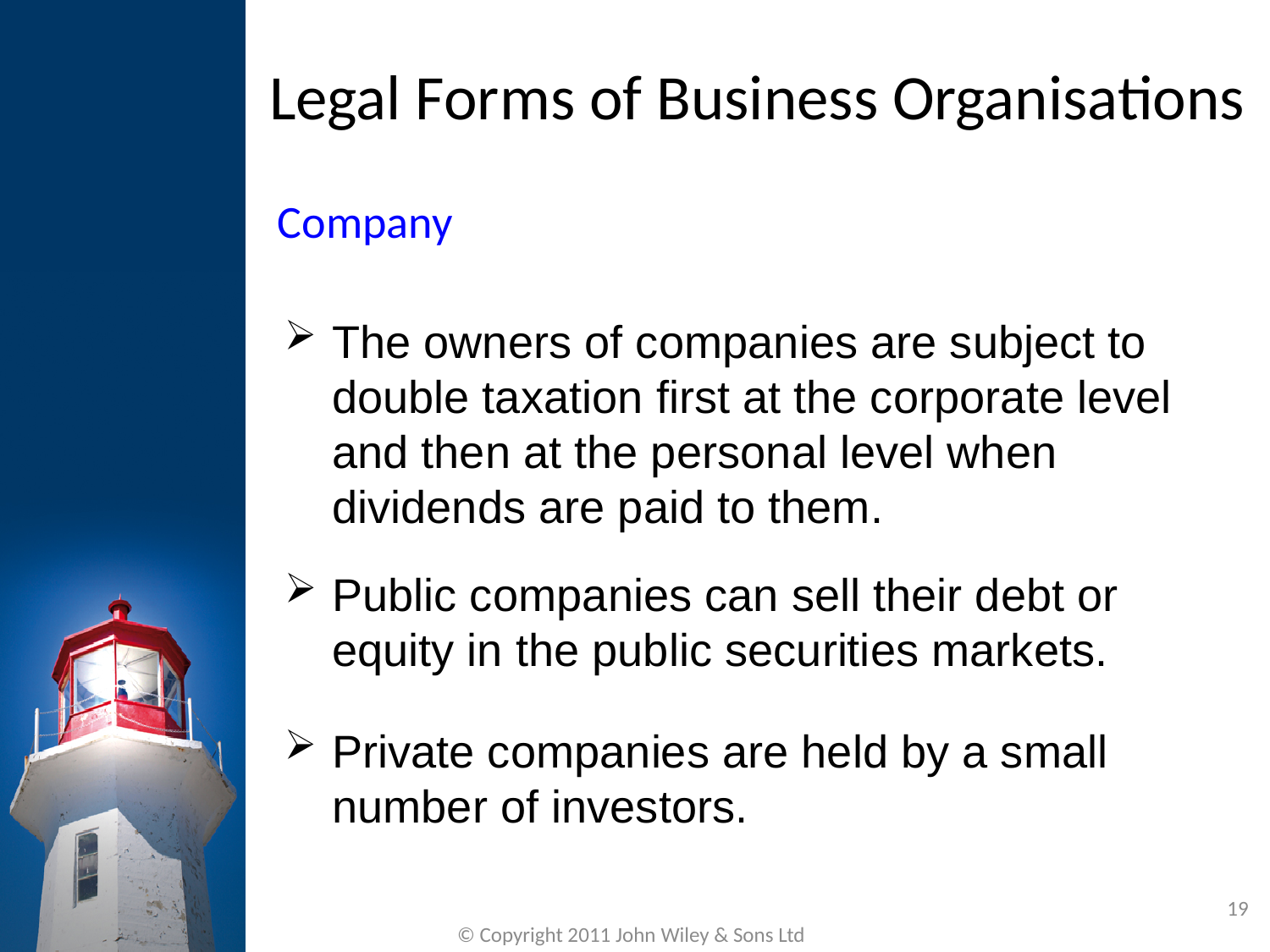

Legal Forms of Business Organisations
Company
The owners of companies are subject to double taxation first at the corporate level and then at the personal level when dividends are paid to them.
Public companies can sell their debt or equity in the public securities markets.
Private companies are held by a small number of investors.
19